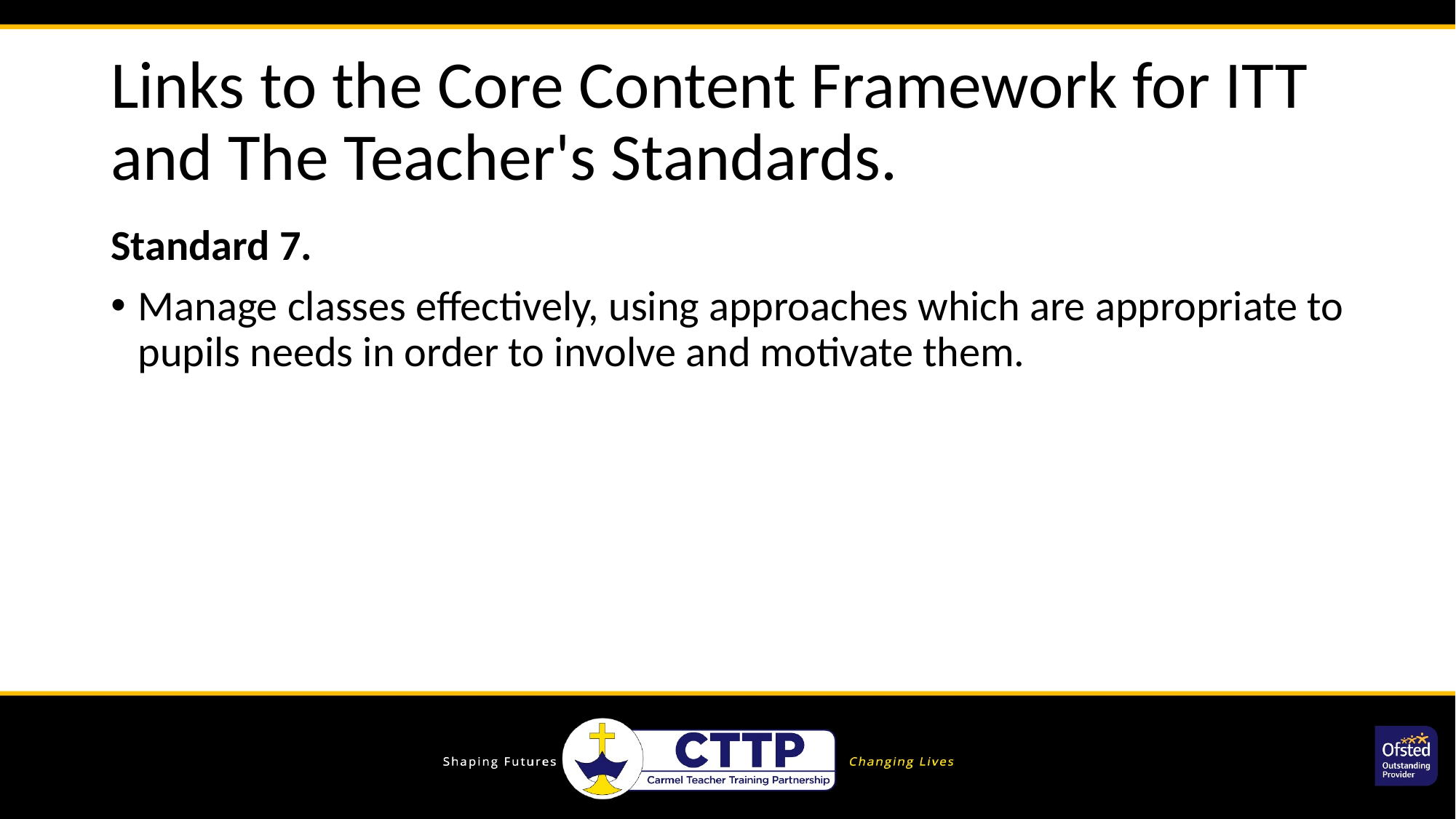

# Links to the Core Content Framework for ITT and The Teacher's Standards.
Standard 7.
Manage classes effectively, using approaches which are appropriate to pupils needs in order to involve and motivate them.